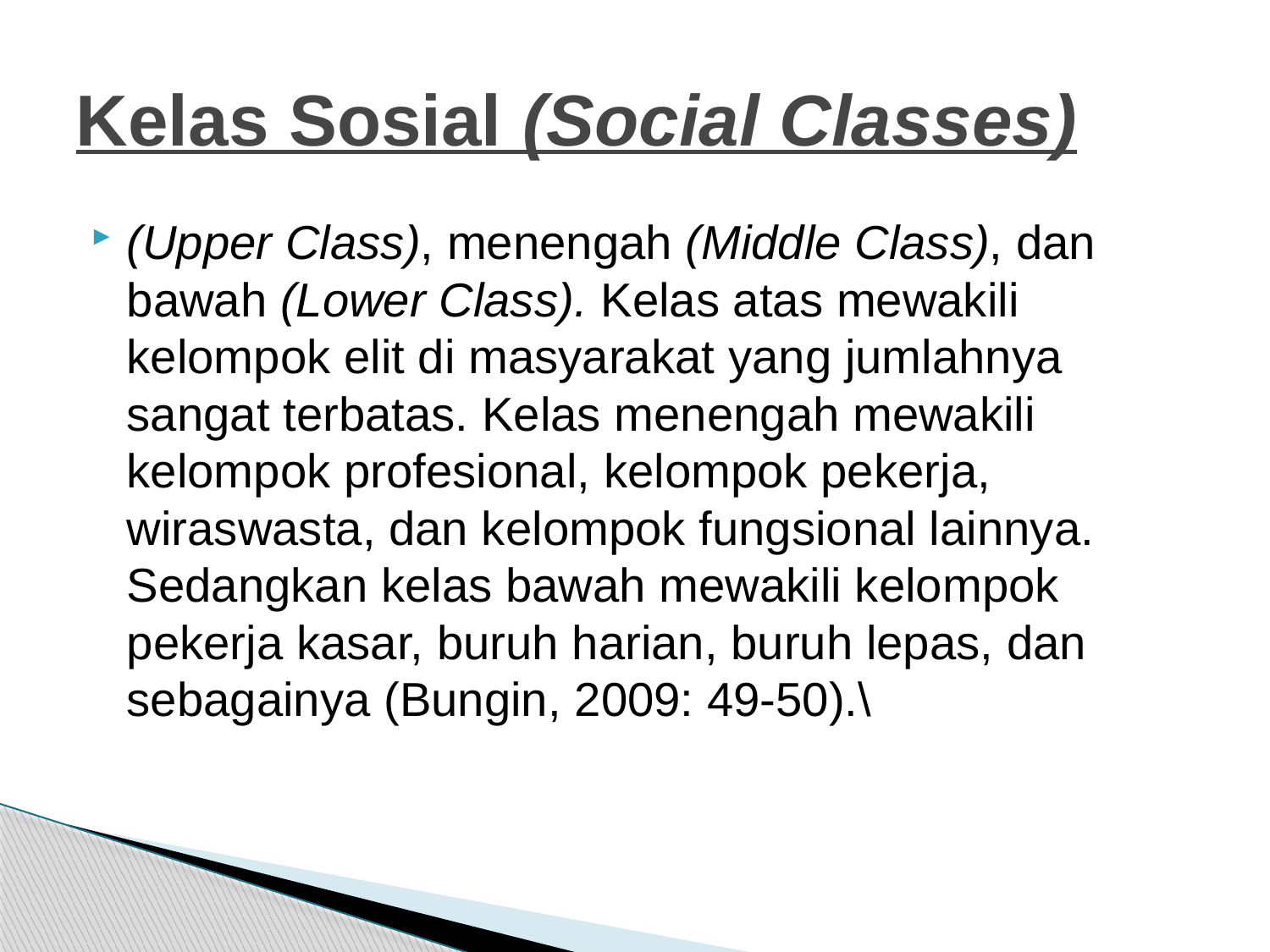

# Kelas Sosial (Social Classes)
(Upper Class), menengah (Middle Class), dan bawah (Lower Class). Kelas atas mewakili kelompok elit di masyarakat yang jumlahnya sangat terbatas. Kelas menengah mewakili kelompok profesional, kelompok pekerja, wiraswasta, dan kelompok fungsional lainnya. Sedangkan kelas bawah mewakili kelompok pekerja kasar, buruh harian, buruh lepas, dan sebagainya (Bungin, 2009: 49-50).\